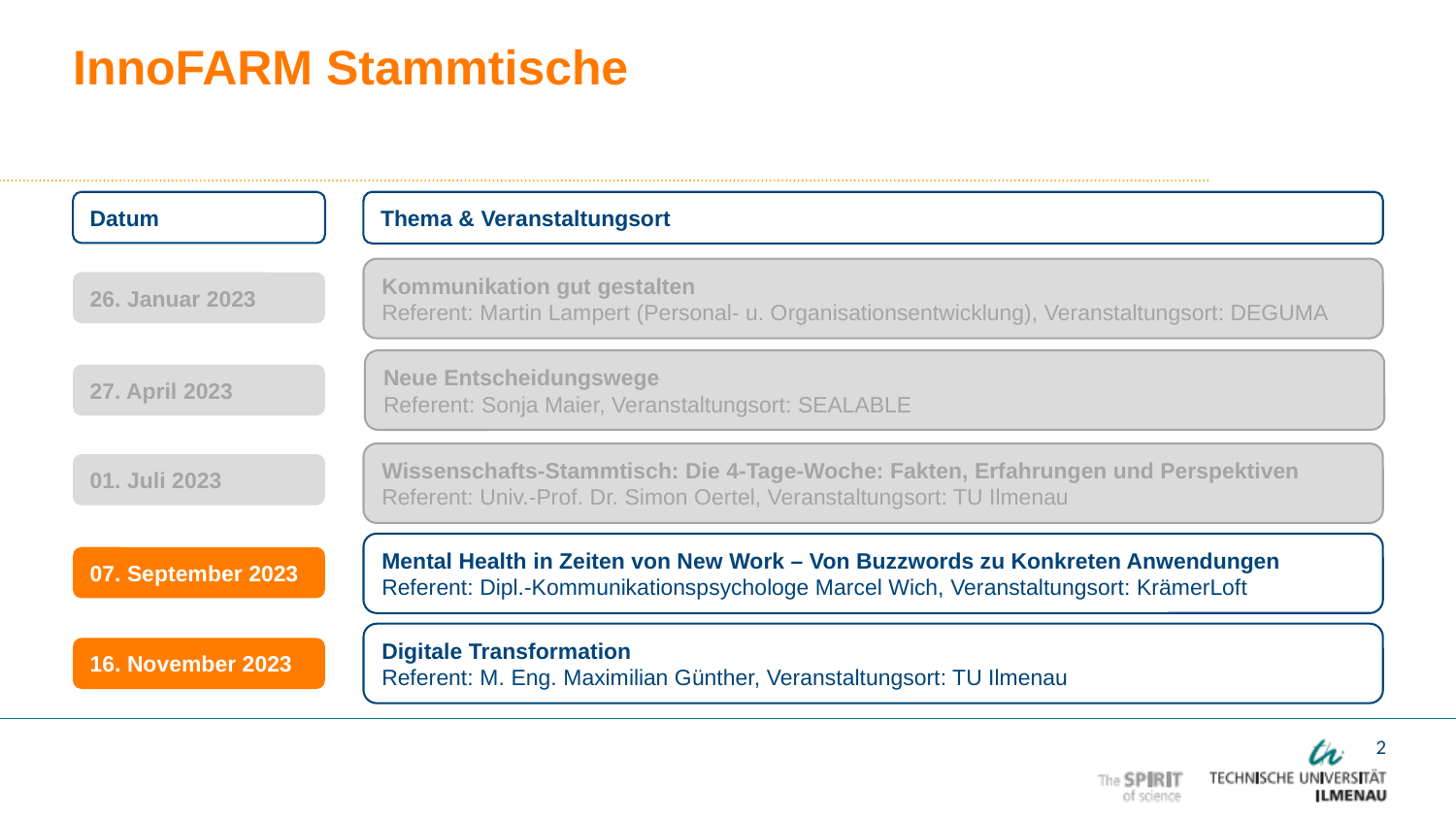

# InnoFARM Stammtische
Datum
Thema & Veranstaltungsort
Kommunikation gut gestalten
Referent: Martin Lampert (Personal- u. Organisationsentwicklung), Veranstaltungsort: DEGUMA
26. Januar 2023
Neue Entscheidungswege
Referent: Sonja Maier, Veranstaltungsort: SEALABLE
27. April 2023
Wissenschafts-Stammtisch: Die 4-Tage-Woche: Fakten, Erfahrungen und Perspektiven
Referent: Univ.-Prof. Dr. Simon Oertel, Veranstaltungsort: TU Ilmenau
01. Juli 2023
Mental Health in Zeiten von New Work – Von Buzzwords zu Konkreten Anwendungen
Referent: Dipl.-Kommunikationspsychologe Marcel Wich, Veranstaltungsort: KrämerLoft
07. September 2023
Digitale Transformation
Referent: M. Eng. Maximilian Günther, Veranstaltungsort: TU Ilmenau
16. November 2023